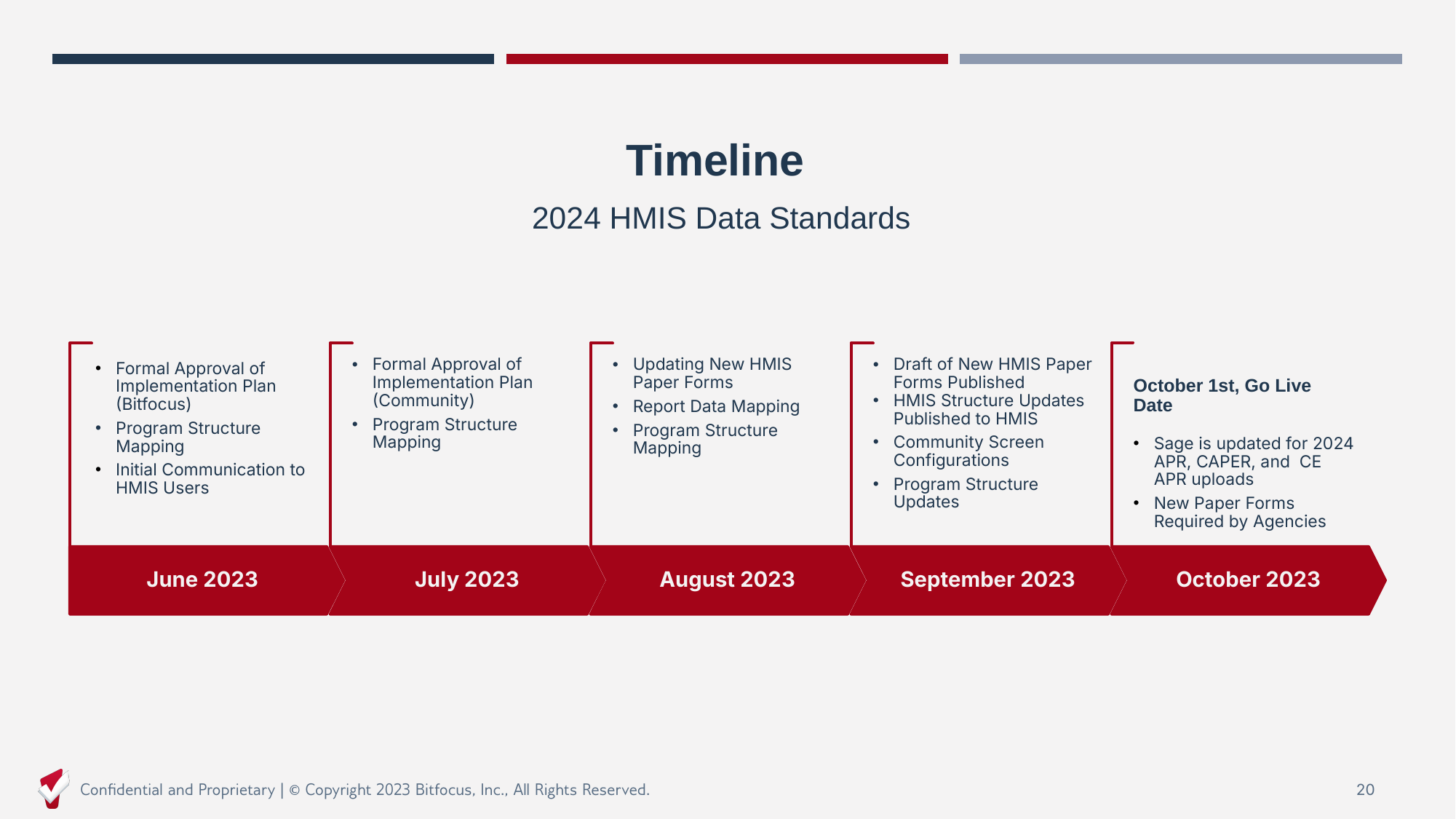

# Timeline  2024 HMIS Data Standards

Formal Approval of Implementation Plan (Community)
Program Structure Mapping

Updating New HMIS Paper Forms
Report Data Mapping
Program Structure Mapping

Draft of New HMIS Paper Forms Published
HMIS Structure Updates Published to HMIS
Community Screen Configurations
Program Structure Updates

October 1st, Go Live Date

Sage is updated for 2024 APR, CAPER, and  CE APR uploads
New Paper Forms Required by Agencies
Formal Approval of Implementation Plan (Bitfocus)
Program Structure Mapping
Initial Communication to HMIS Users

June 2023

July 2023

August 2023

September 2023

October 2023
Confidential and Proprietary | © Copyright 2023 Bitfocus, Inc., All Rights Reserved.
20